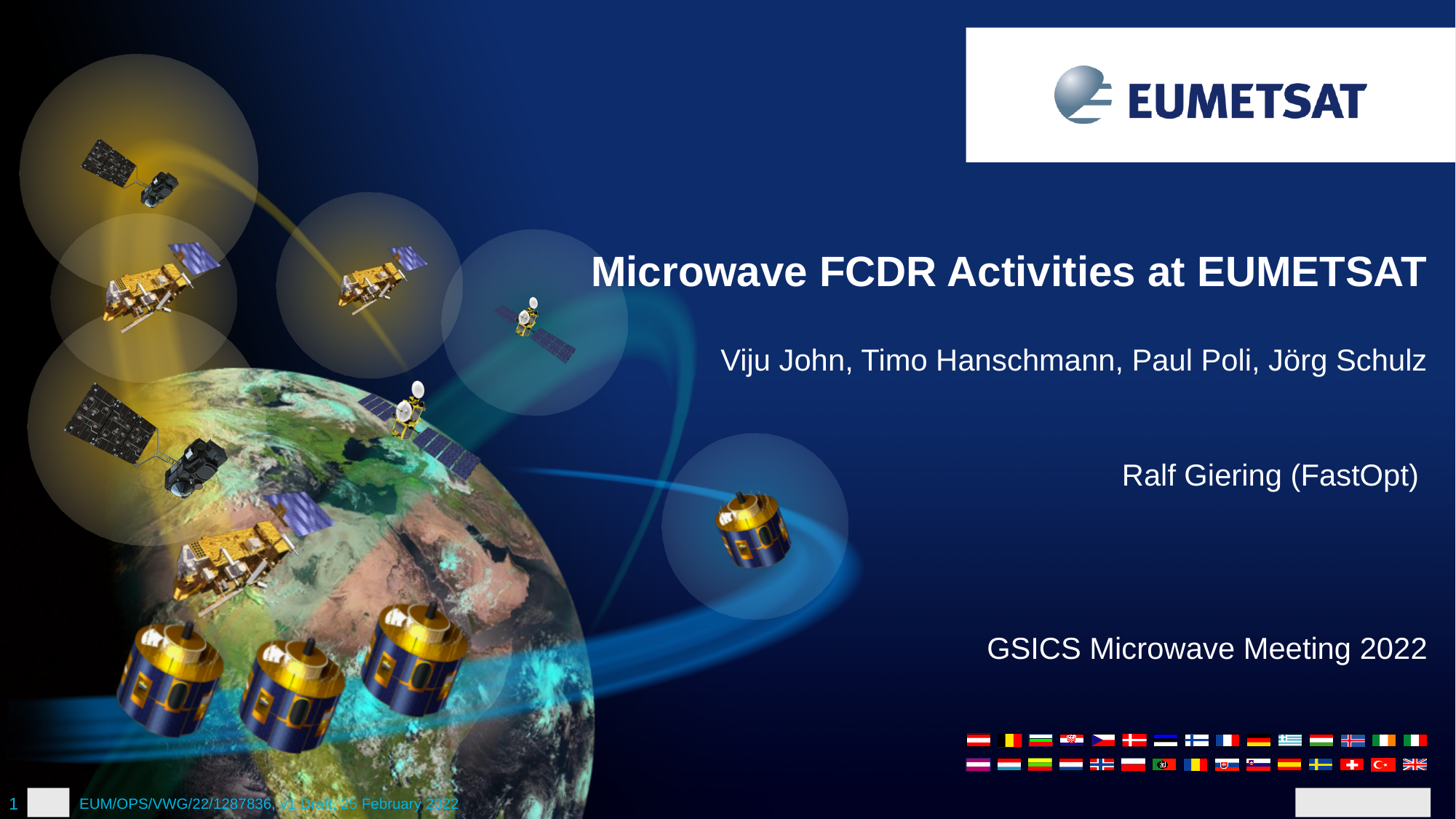

Microwave FCDR Activities at EUMETSAT
Viju John, Timo Hanschmann, Paul Poli, Jörg Schulz

Ralf Giering (FastOpt)

GSICS Microwave Meeting 2022